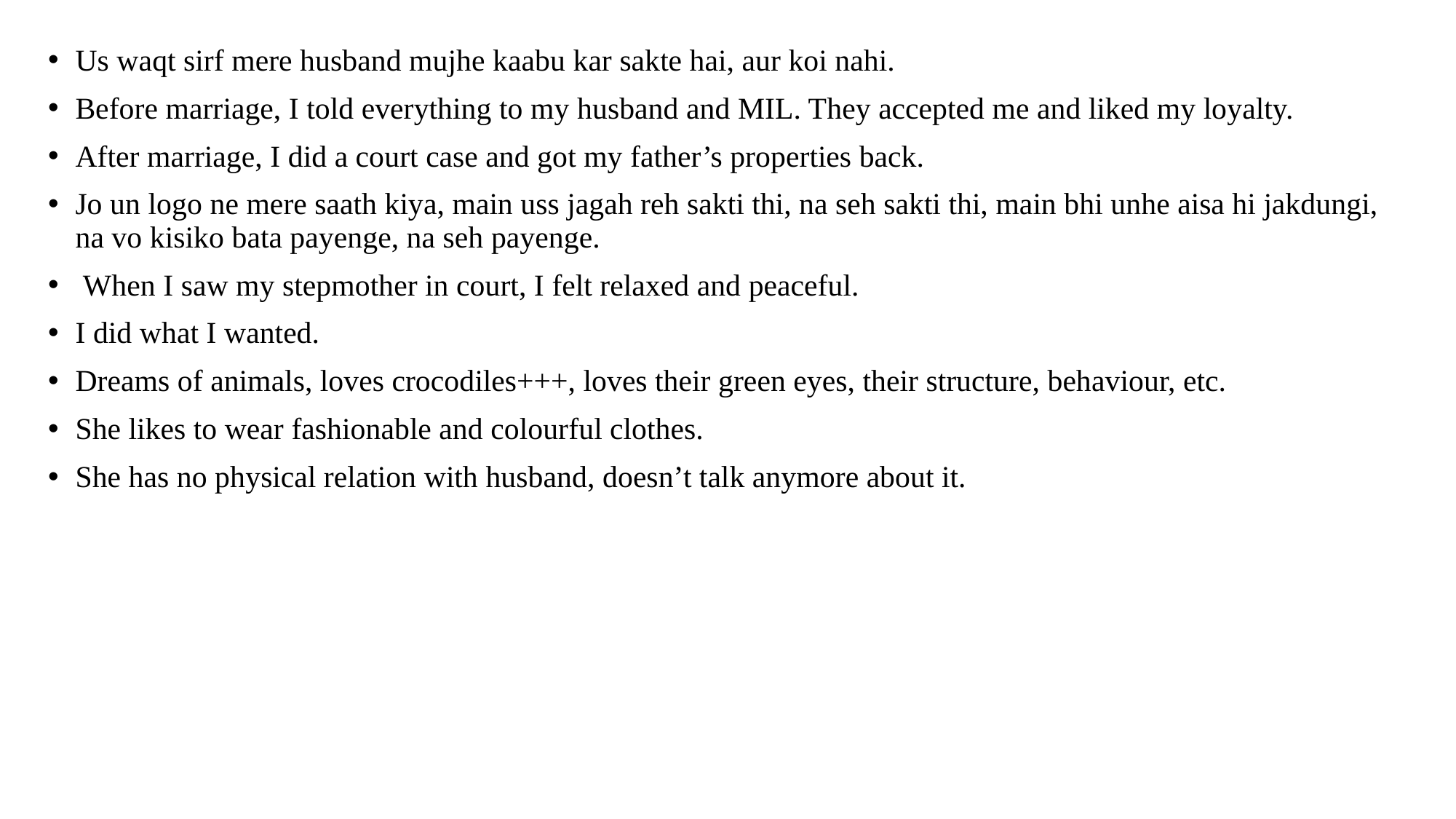

Us waqt sirf mere husband mujhe kaabu kar sakte hai, aur koi nahi.
Before marriage, I told everything to my husband and MIL. They accepted me and liked my loyalty.
After marriage, I did a court case and got my father’s properties back.
Jo un logo ne mere saath kiya, main uss jagah reh sakti thi, na seh sakti thi, main bhi unhe aisa hi jakdungi, na vo kisiko bata payenge, na seh payenge.
 When I saw my stepmother in court, I felt relaxed and peaceful.
I did what I wanted.
Dreams of animals, loves crocodiles+++, loves their green eyes, their structure, behaviour, etc.
She likes to wear fashionable and colourful clothes.
She has no physical relation with husband, doesn’t talk anymore about it.